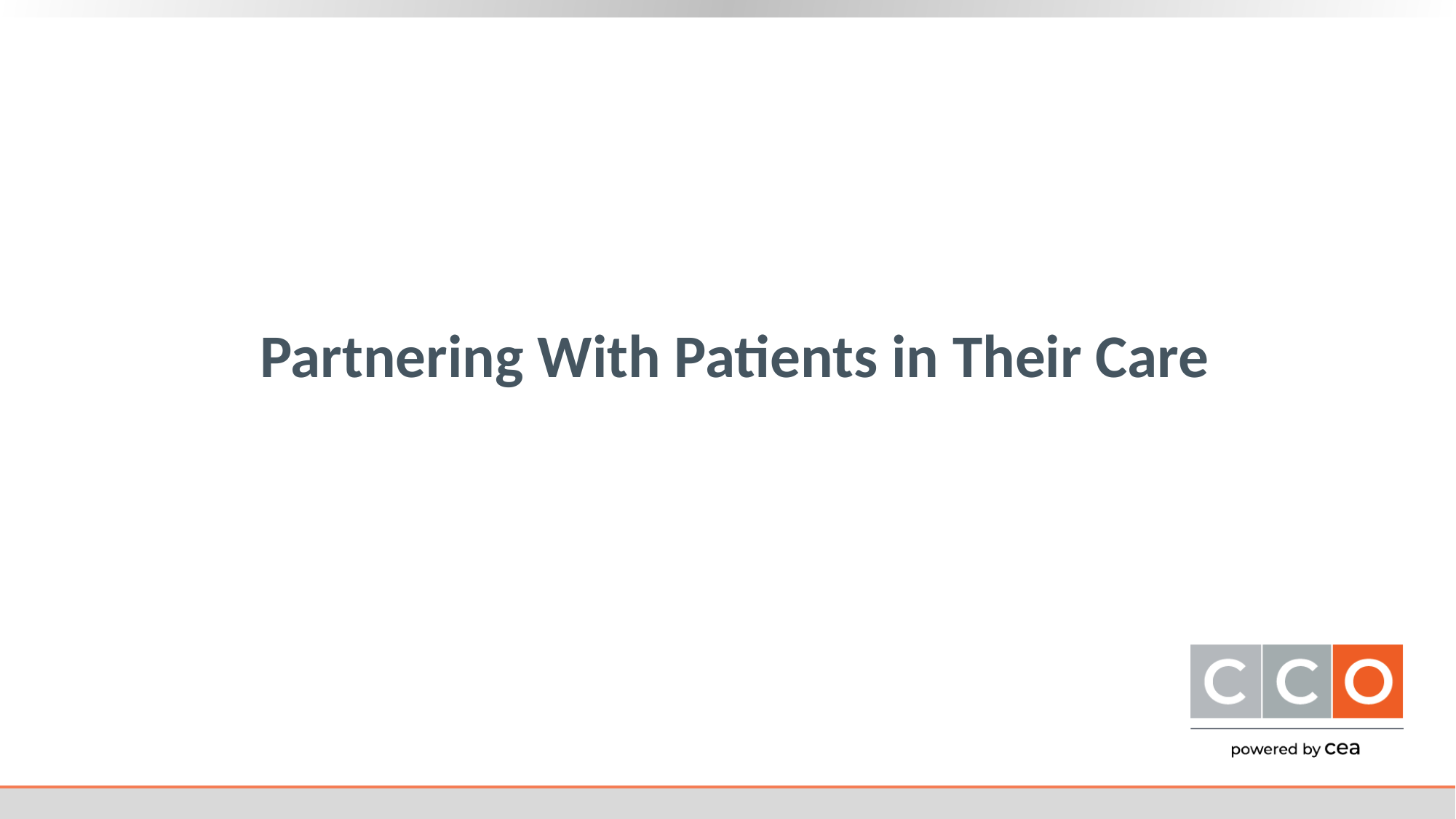

# Partnering With Patients in Their Care